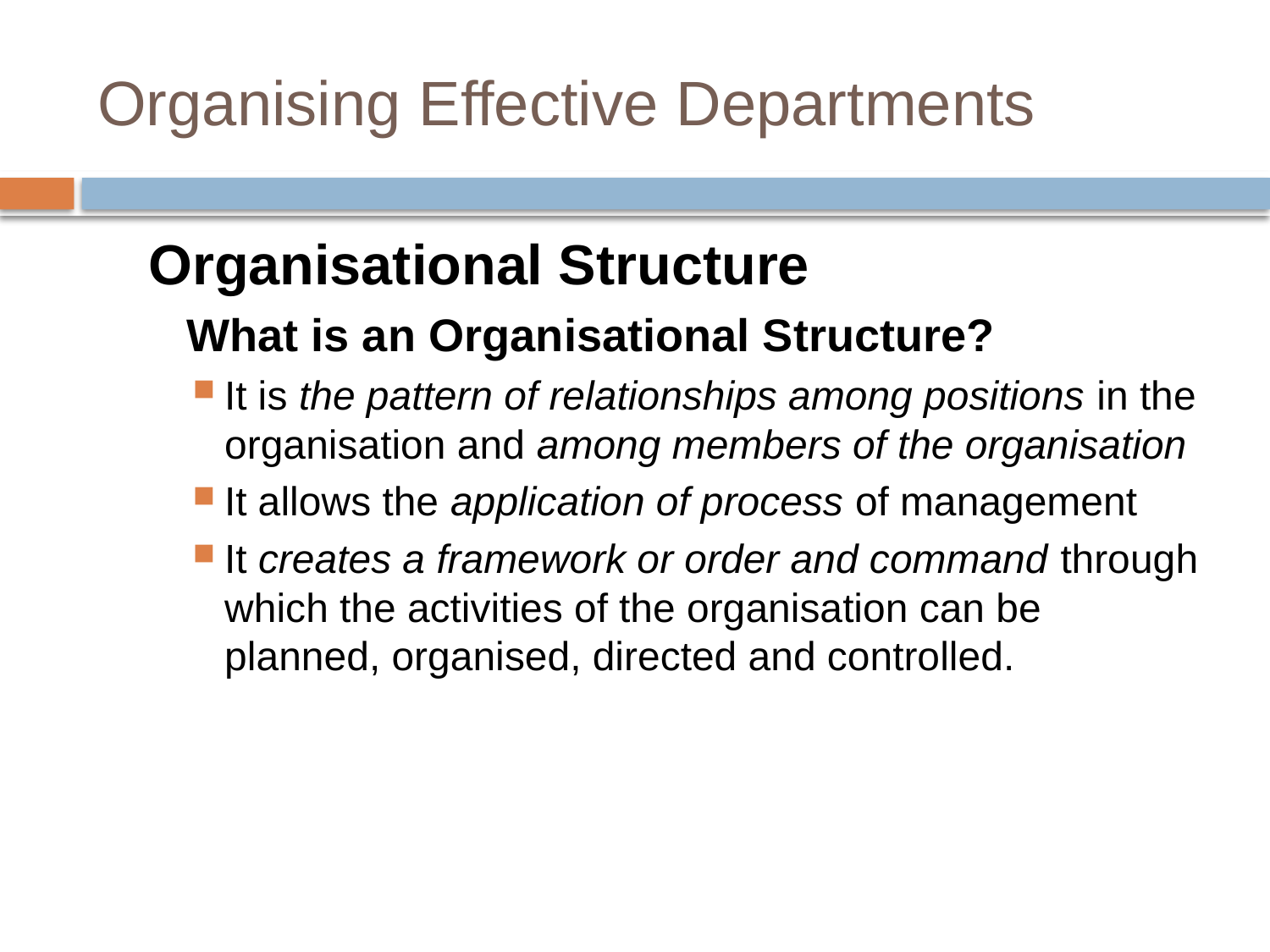

# Organising Effective Departments
Organisational Structure
	What is an Organisational Structure?
It is the pattern of relationships among positions in the organisation and among members of the organisation
It allows the application of process of management
It creates a framework or order and command through which the activities of the organisation can be planned, organised, directed and controlled.